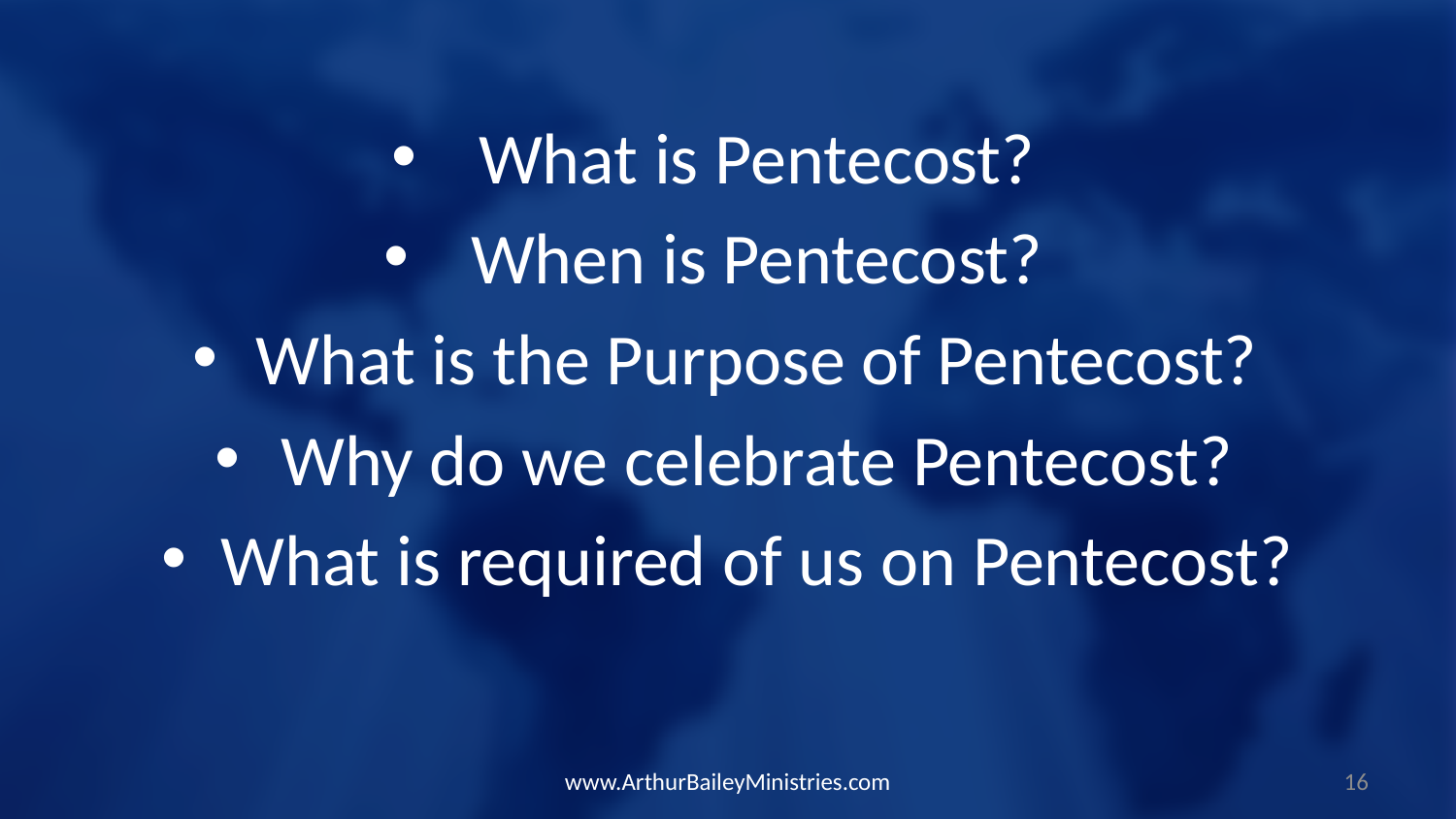

What is Pentecost?
When is Pentecost?
What is the Purpose of Pentecost?
Why do we celebrate Pentecost?
What is required of us on Pentecost?

www.ArthurBaileyMinistries.com
16